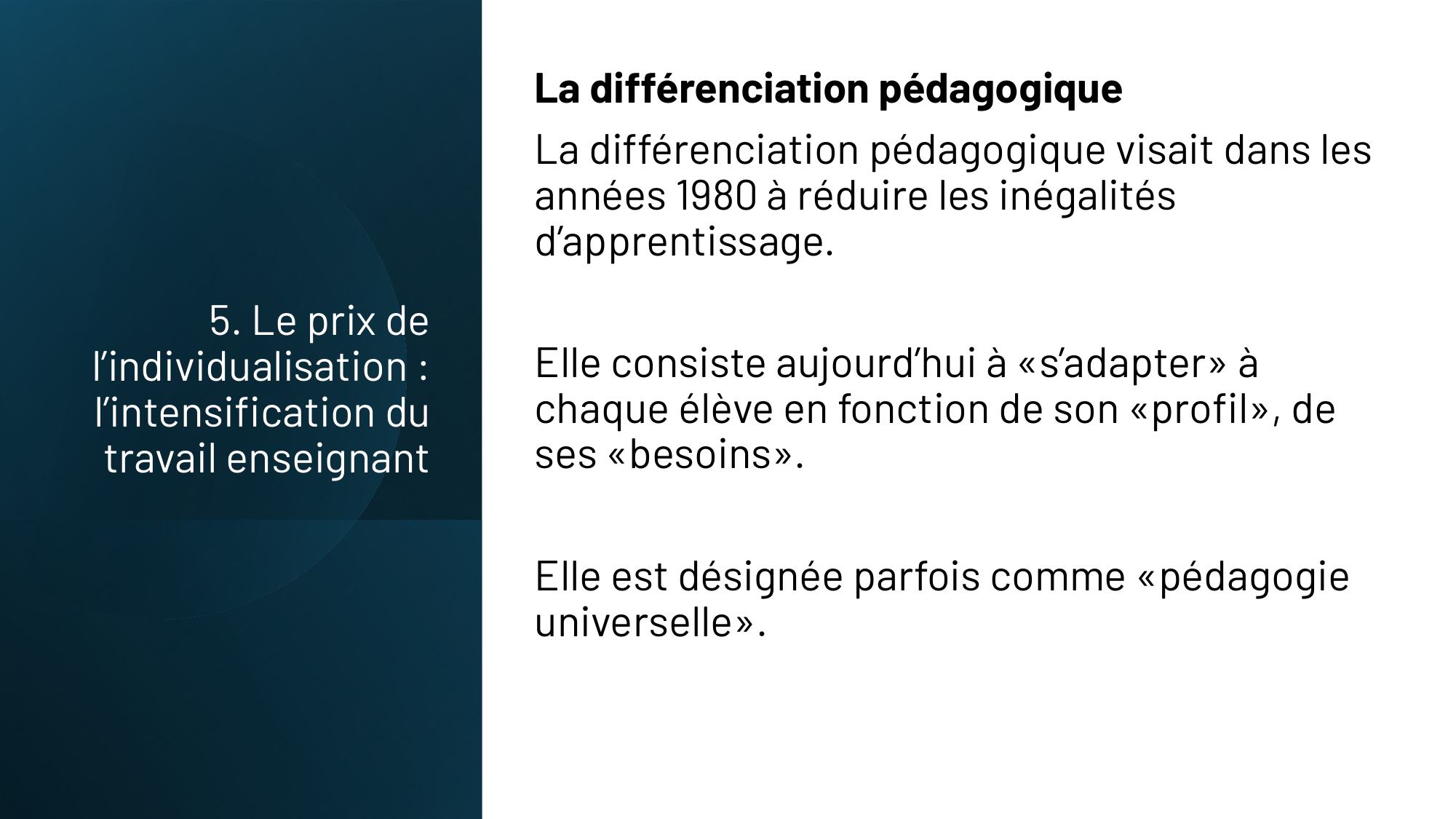

La différenciation pédagogique
La différenciation pédagogique visait dans les années 1980 à réduire les inégalités d’apprentissage.

Elle consiste aujourd’hui à «s’adapter» à chaque élève en fonction de son «profil», de ses «besoins».

Elle est désignée parfois comme «pédagogie universelle».

# 5. Le prix de l’individualisation : l’intensification du travail enseignant